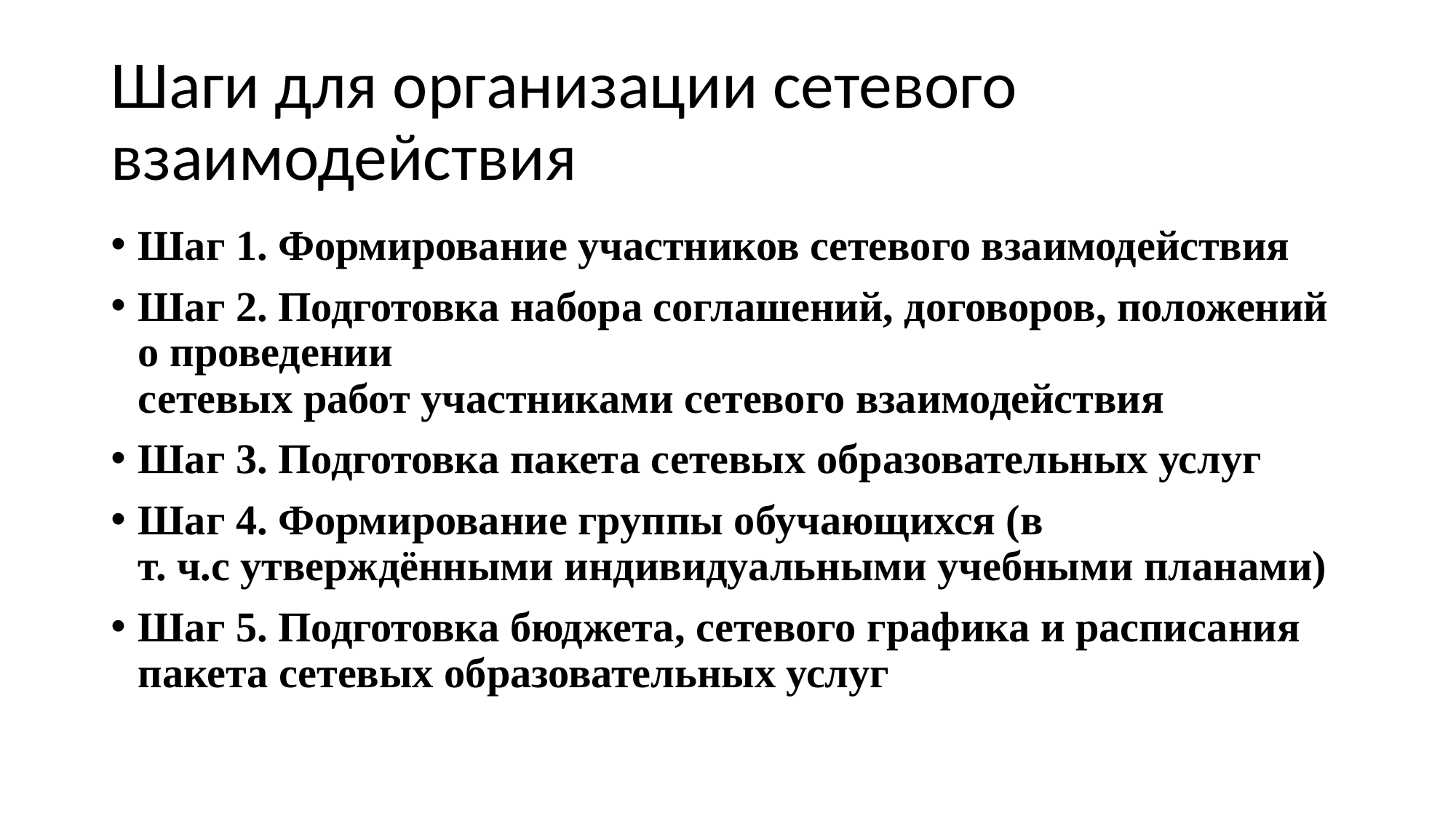

# Шаги для организации сетевого взаимодействия
Шаг 1. Формирование участников сетевого взаимодействия
Шаг 2. Подготовка набора соглашений, договоров, положений о проведении
сетевых работ участниками сетевого взаимодействия
Шаг 3. Подготовка пакета сетевых образовательных услуг
Шаг 4. Формирование группы обучающихся (в т. ч.с утверждёнными индивидуальными учебными планами)
Шаг 5. Подготовка бюджета, сетевого графика и расписания пакета сетевых образовательных услуг